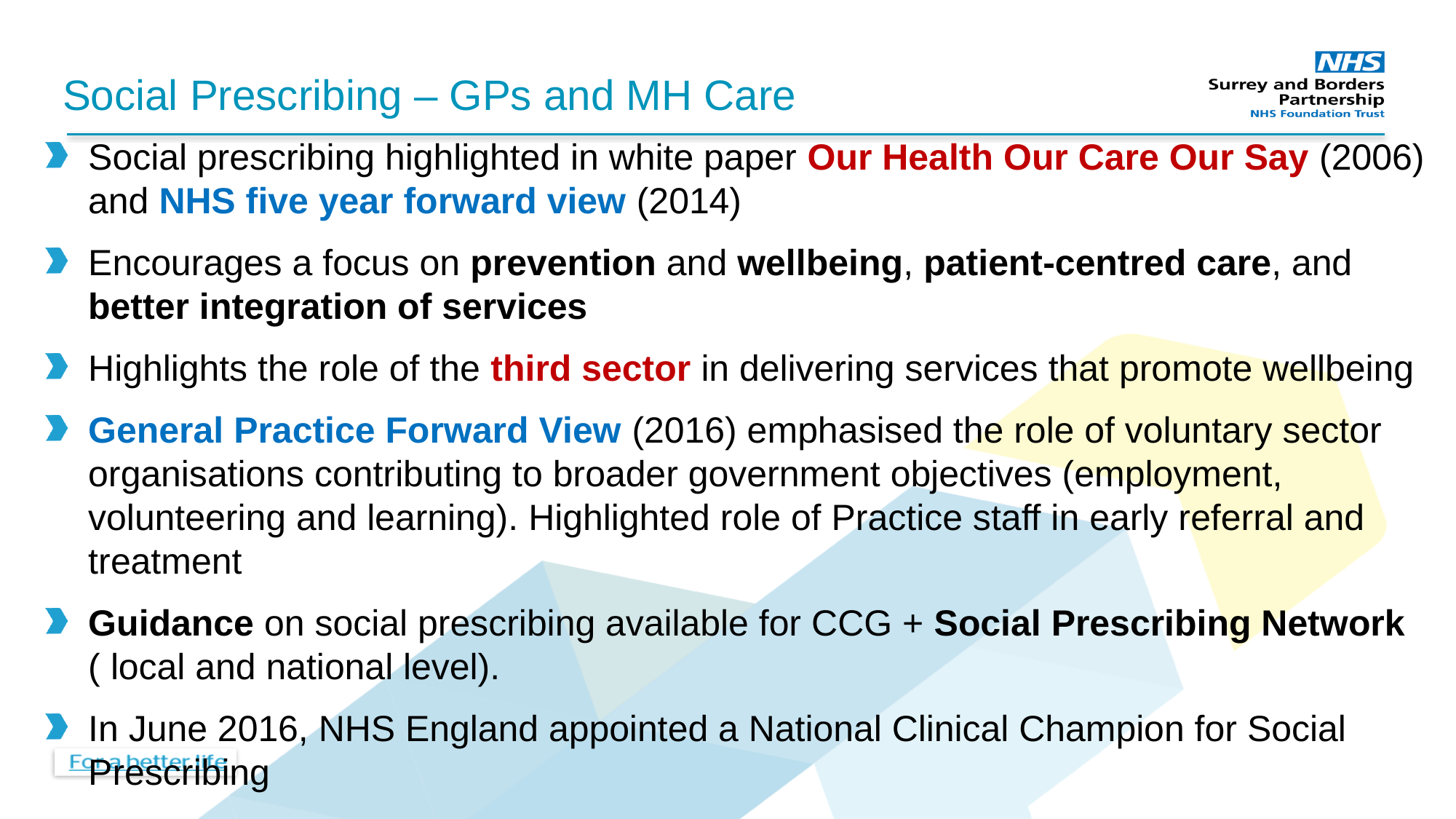

# Social Prescribing – GPs and MH Care
Social prescribing highlighted in white paper Our Health Our Care Our Say (2006) and NHS five year forward view (2014)
Encourages a focus on prevention and wellbeing, patient-centred care, and better integration of services
Highlights the role of the third sector in delivering services that promote wellbeing
General Practice Forward View (2016) emphasised the role of voluntary sector organisations contributing to broader government objectives (employment, volunteering and learning). Highlighted role of Practice staff in early referral and  treatment
Guidance on social prescribing available for CCG + Social Prescribing Network    ( local and national level).
In June 2016, NHS England appointed a National Clinical Champion for Social Prescribing